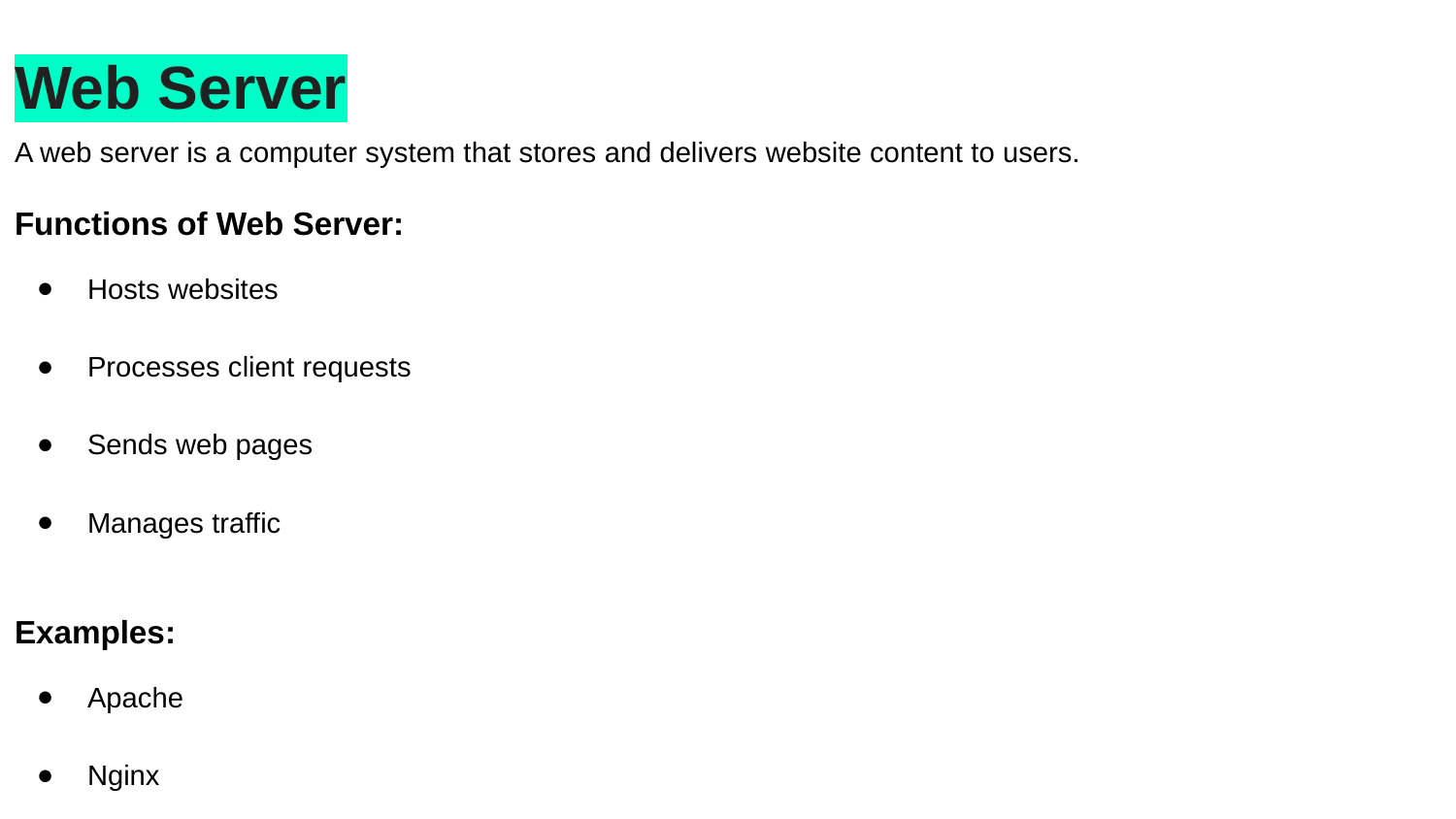

# Web Server
A web server is a computer system that stores and delivers website content to users.
Functions of Web Server:
Hosts websites
Processes client requests
Sends web pages
Manages traffic
Examples:
Apache
Nginx